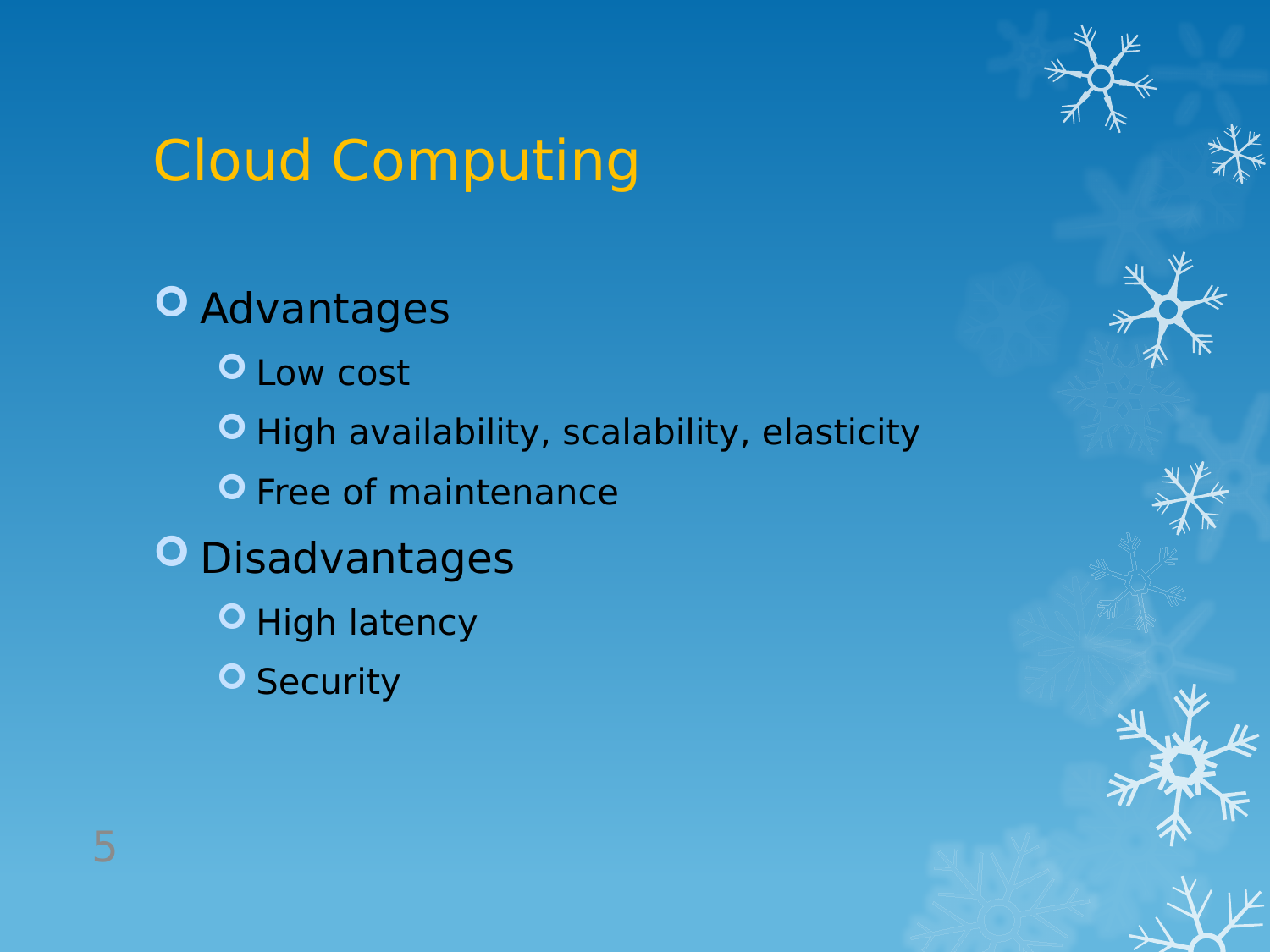

# Cloud Computing

Advantages
Low cost
High availability, scalability, elasticity
Free of maintenance
Disadvantages
High latency
Security

5